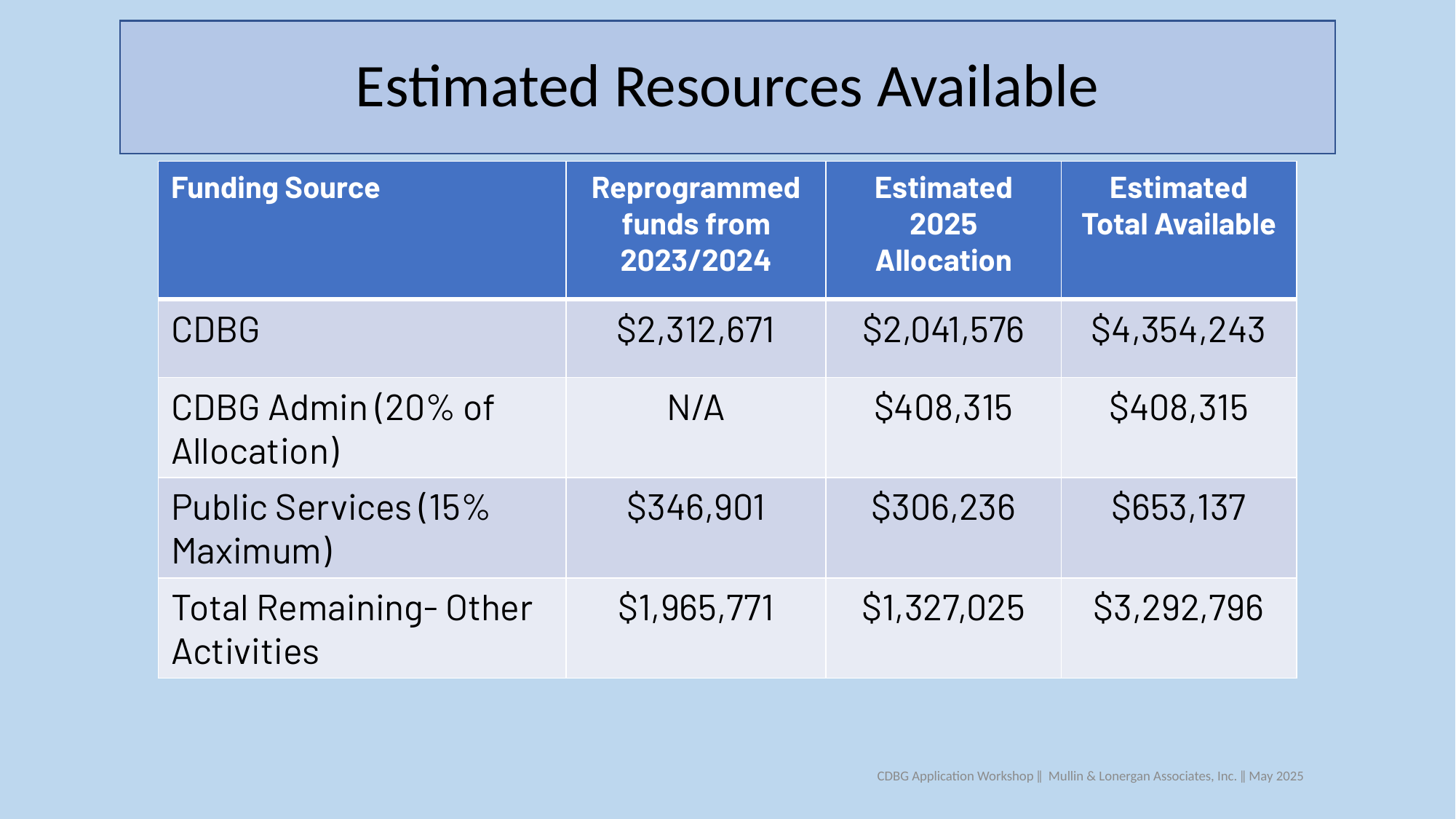

# Estimated Resources Available
| Funding Source | Reprogrammed funds from 2023/2024 | Estimated 2025 Allocation | Estimated Total Available |
| --- | --- | --- | --- |
| CDBG | $2,312,671 | $2,041,576 | $4,354,243 |
| CDBG Admin (20% of Allocation) | N/A | $408,315 | $408,315 |
| Public Services (15% Maximum) | $346,901 | $306,236 | $653,137 |
| Total Remaining- Other Activities | $1,965,771 | $1,327,025 | $3,292,796 |
CDBG Application Workshop ‖  Mullin & Lonergan Associates, Inc. ‖ May 2025